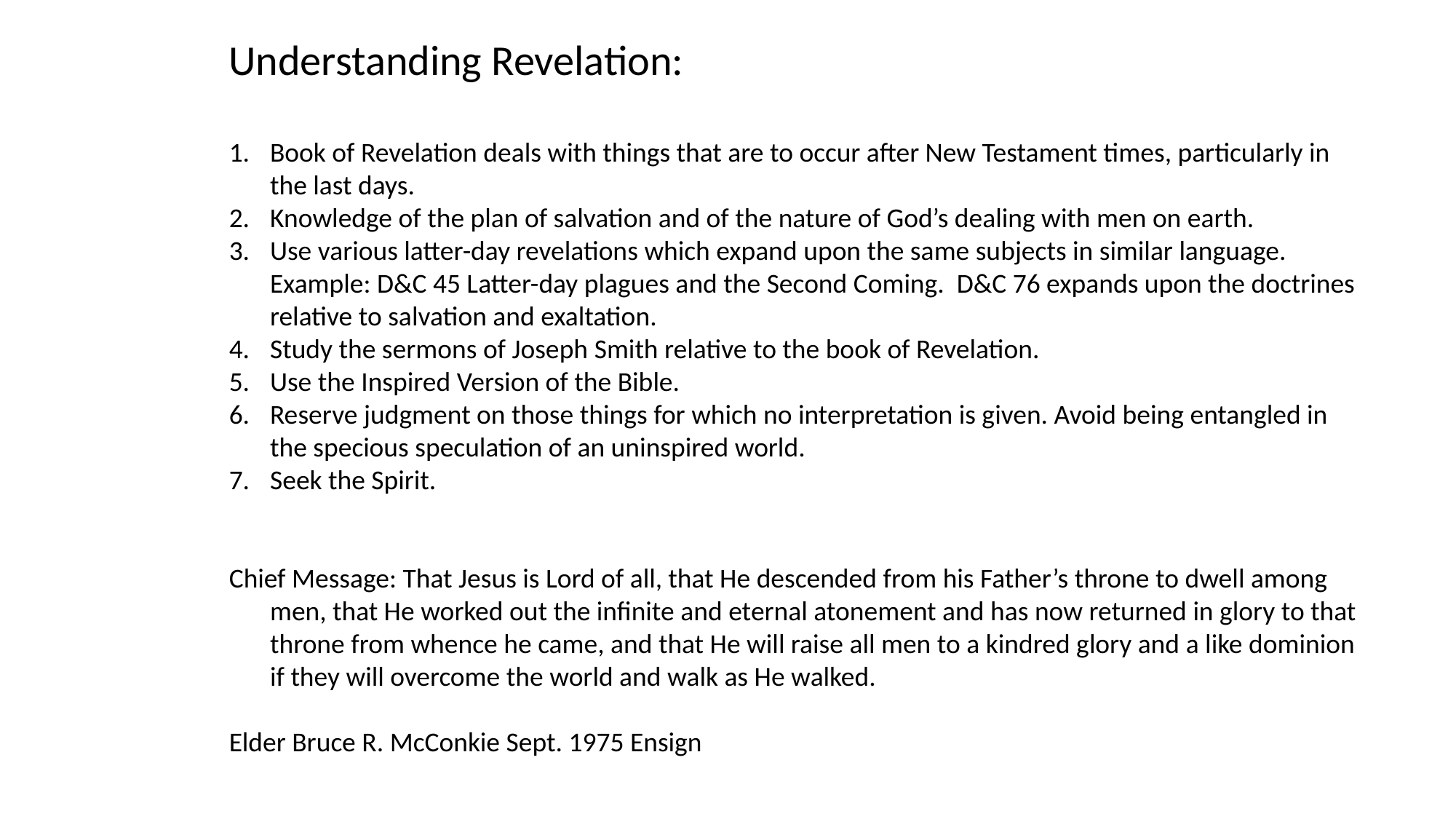

Understanding Revelation:

Book of Revelation deals with things that are to occur after New Testament times, particularly in the last days.
Knowledge of the plan of salvation and of the nature of God’s dealing with men on earth.
Use various latter-day revelations which expand upon the same subjects in similar language. Example: D&C 45 Latter-day plagues and the Second Coming.  D&C 76 expands upon the doctrines relative to salvation and exaltation.
Study the sermons of Joseph Smith relative to the book of Revelation.
Use the Inspired Version of the Bible.
Reserve judgment on those things for which no interpretation is given. Avoid being entangled in the specious speculation of an uninspired world.
Seek the Spirit.

Chief Message: That Jesus is Lord of all, that He descended from his Father’s throne to dwell among men, that He worked out the infinite and eternal atonement and has now returned in glory to that throne from whence he came, and that He will raise all men to a kindred glory and a like dominion if they will overcome the world and walk as He walked.

Elder Bruce R. McConkie Sept. 1975 Ensign